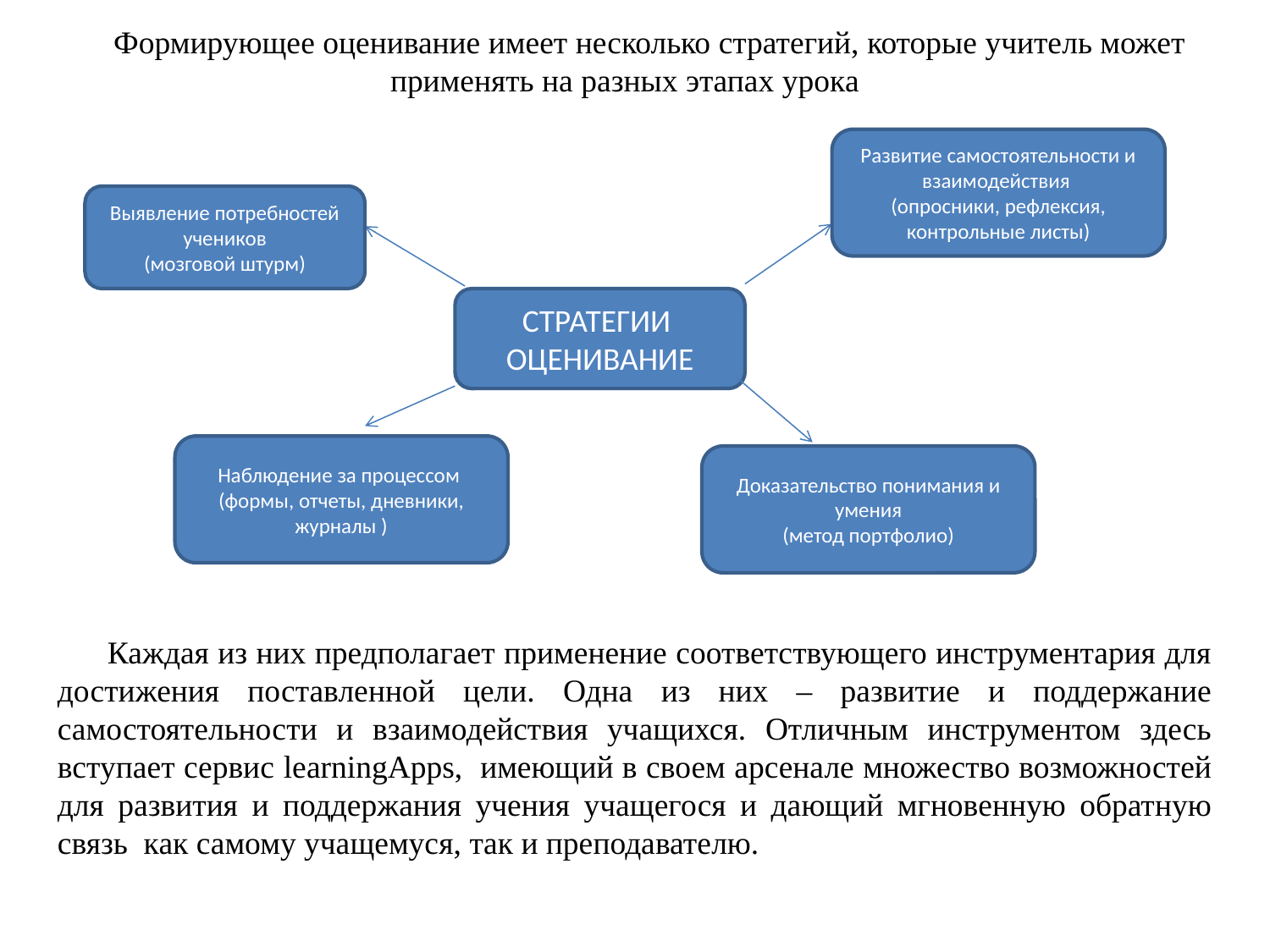

Формирующее оценивание имеет несколько стратегий, которые учитель может применять на разных этапах урока
Развитие самостоятельности и взаимодействия
(опросники, рефлексия, контрольные листы)
Выявление потребностей учеников
(мозговой штурм)
СТРАТЕГИИ
ОЦЕНИВАНИЕ
Наблюдение за процессом
(формы, отчеты, дневники, журналы )
Доказательство понимания и умения
(метод портфолио)
Каждая из них предполагает применение соответствующего инструментария для достижения поставленной цели. Одна из них – развитие и поддержание самостоятельности и взаимодействия учащихся. Отличным инструментом здесь вступает сервис learningApps,  имеющий в своем арсенале множество возможностей для развития и поддержания учения учащегося и дающий мгновенную обратную связь  как самому учащемуся, так и преподавателю.